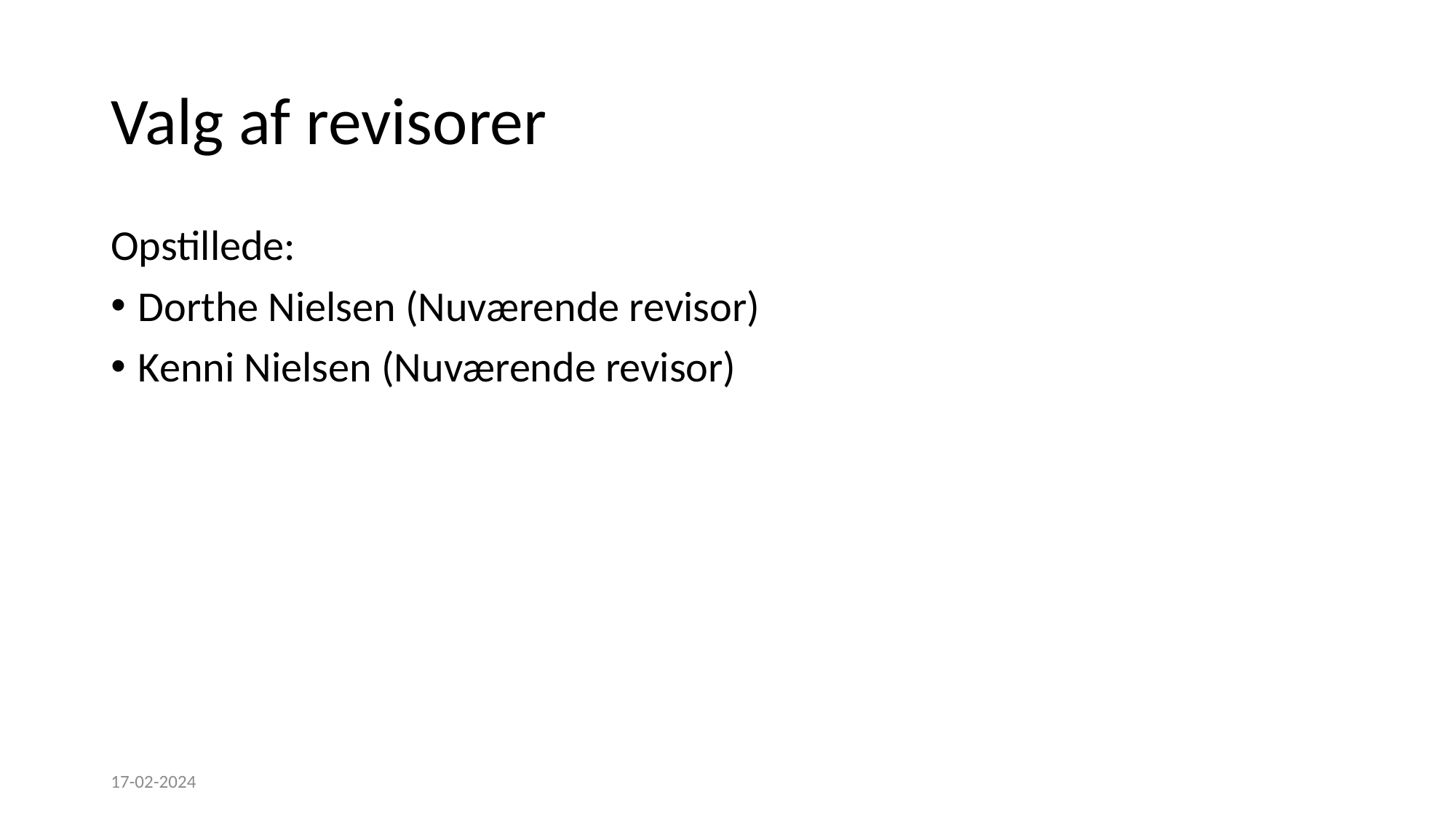

# Valg af revisorer
Opstillede:
Dorthe Nielsen (Nuværende revisor)
Kenni Nielsen (Nuværende revisor)
17-02-2024